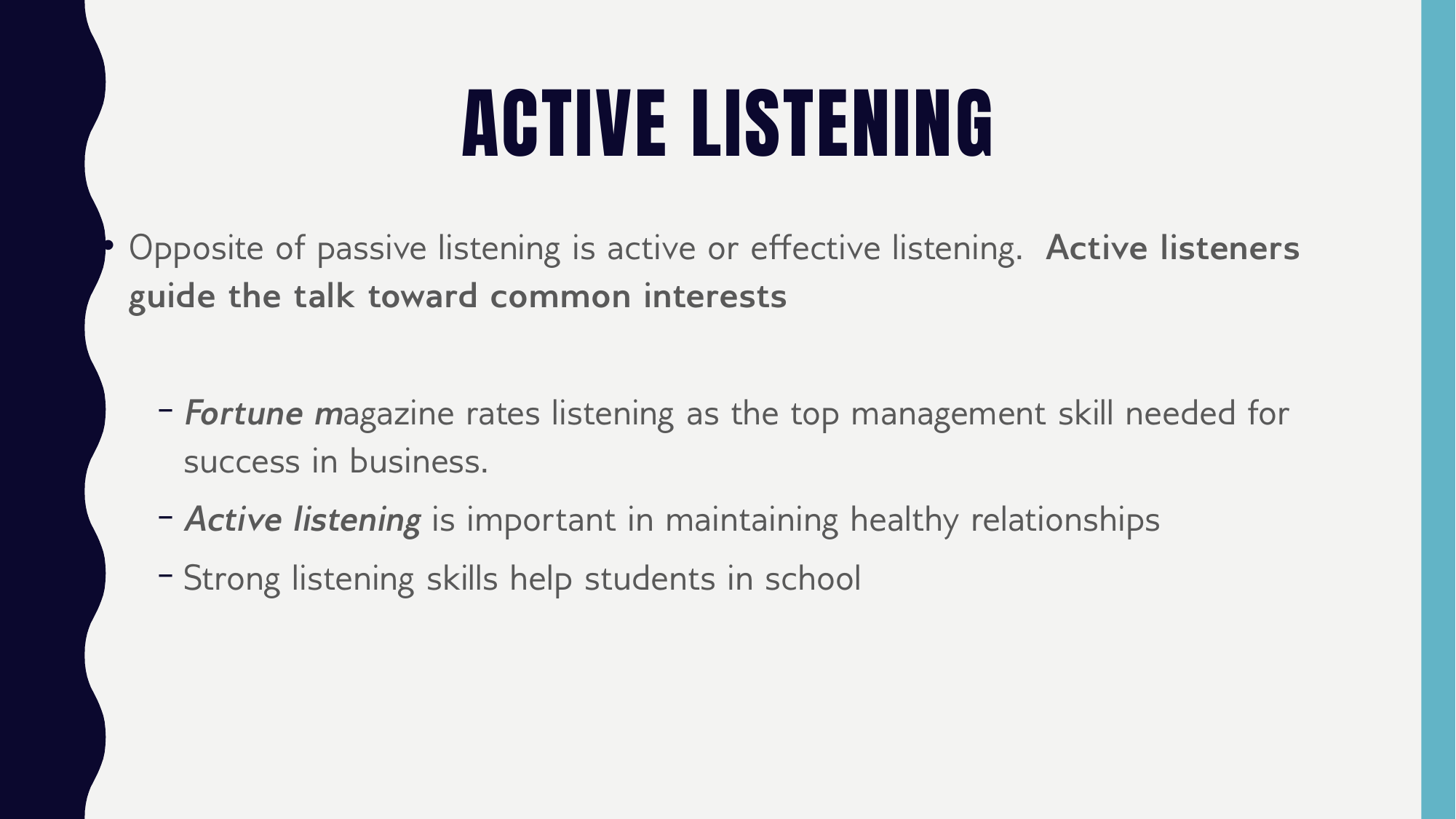

# Active Listening
Opposite of passive listening is active or effective listening.  Active listeners guide the talk toward common interests

Fortune magazine rates listening as the top management skill needed for success in business.
Active listening is important in maintaining healthy relationships
Strong listening skills help students in school